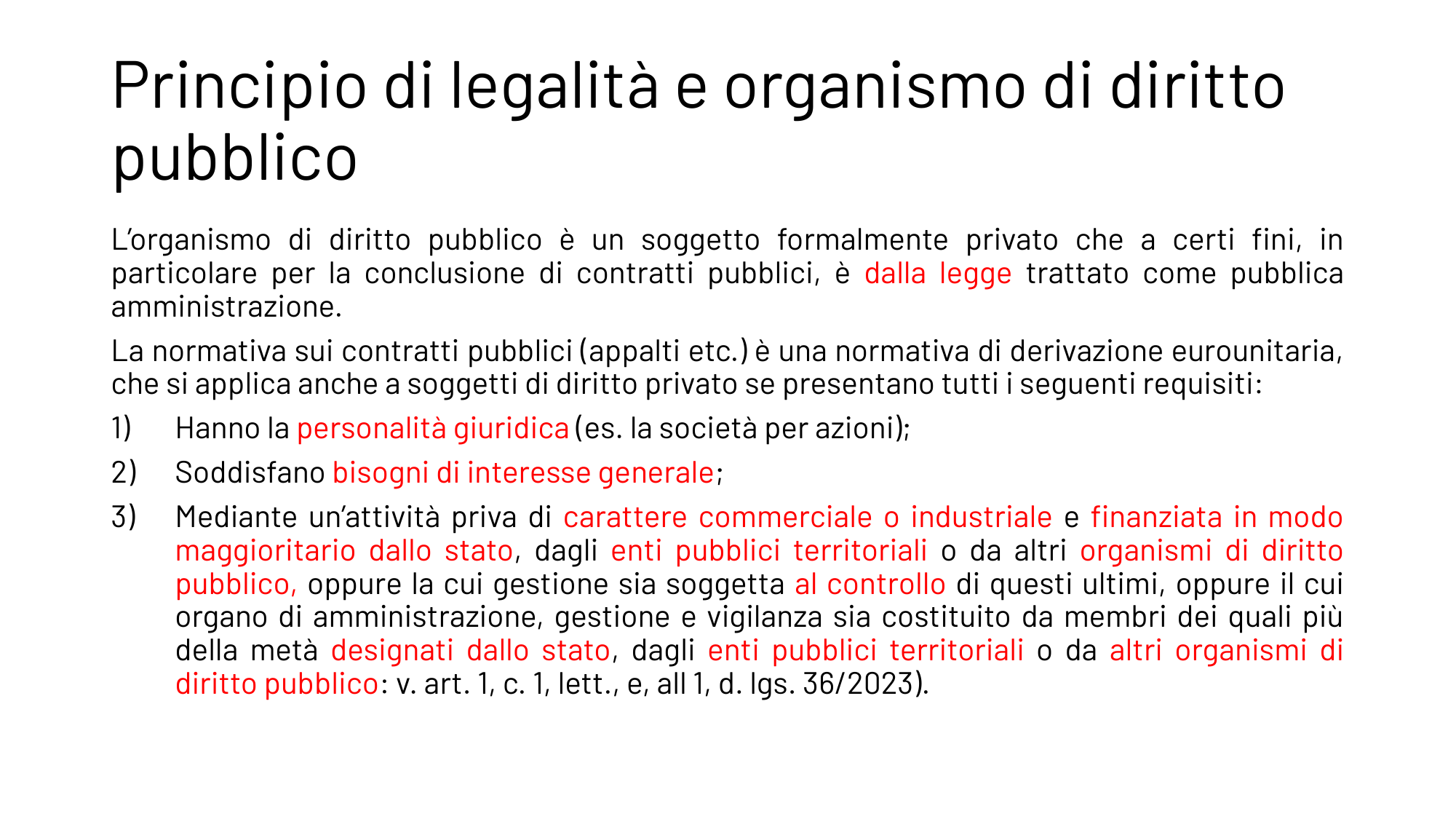

# Principio di legalità e organismo di diritto pubblico
L’organismo di diritto pubblico è un soggetto formalmente privato che a certi fini, in particolare per la conclusione di contratti pubblici, è dalla legge trattato come pubblica amministrazione.
La normativa sui contratti pubblici (appalti etc.) è una normativa di derivazione eurounitaria, che si applica anche a soggetti di diritto privato se presentano tutti i seguenti requisiti:
Hanno la personalità giuridica (es. la società per azioni);
Soddisfano bisogni di interesse generale;
Mediante un’attività priva di carattere commerciale o industriale e finanziata in modo maggioritario dallo stato, dagli enti pubblici territoriali o da altri organismi di diritto pubblico, oppure la cui gestione sia soggetta al controllo di questi ultimi, oppure il cui organo di amministrazione, gestione e vigilanza sia costituito da membri dei quali più della metà designati dallo stato, dagli enti pubblici territoriali o da altri organismi di diritto pubblico: v. art. 1, c. 1, lett., e, all 1, d. lgs. 36/2023).